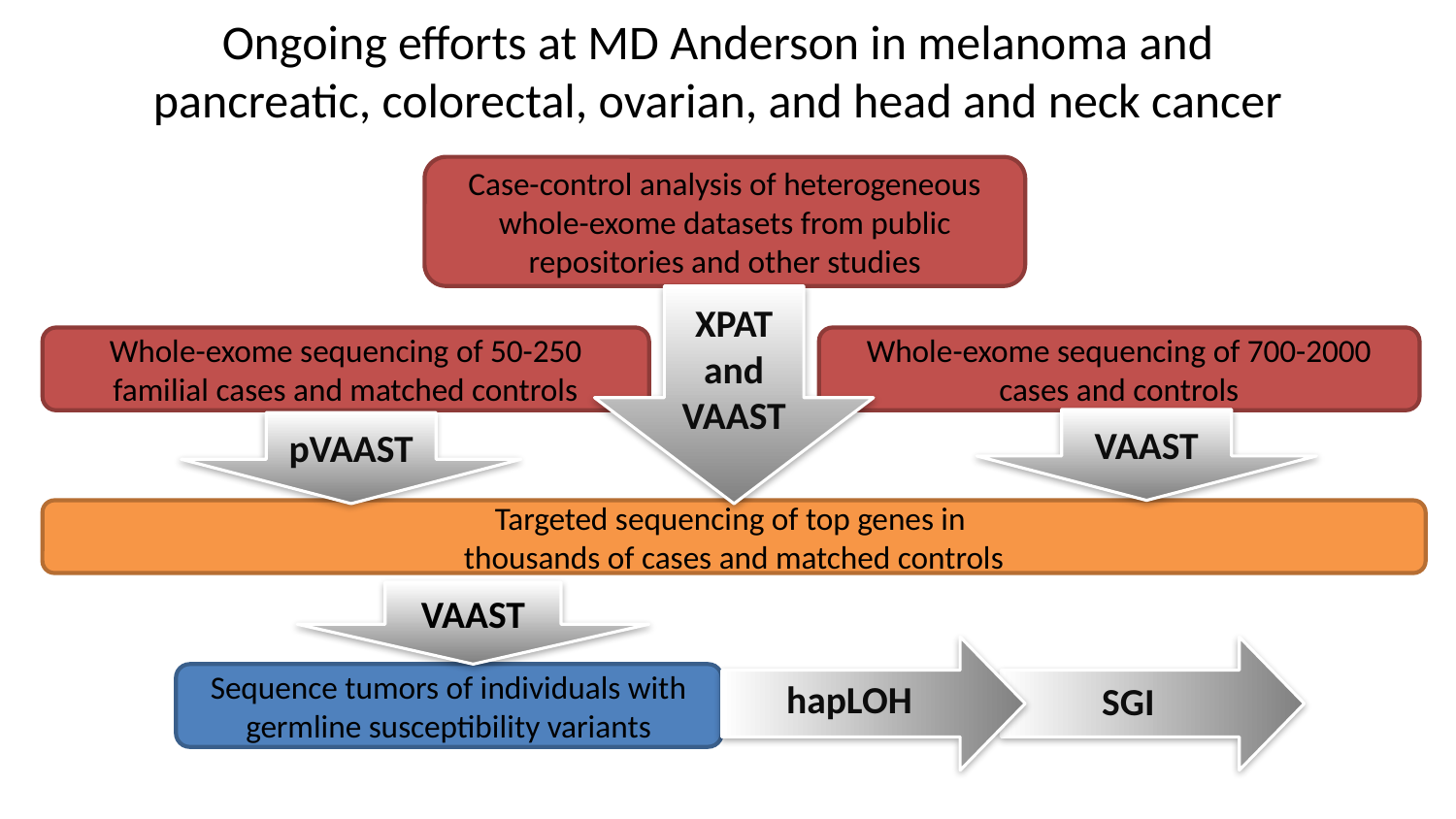

# Ongoing efforts at MD Anderson in melanoma and pancreatic, colorectal, ovarian, and head and neck cancer
Case-control analysis of heterogeneous whole-exome datasets from public repositories and other studies
XPAT and VAAST
Whole-exome sequencing of 50-250 familial cases and matched controls
Whole-exome sequencing of 700-2000 cases and controls
VAAST
pVAAST
Targeted sequencing of top genes in
thousands of cases and matched controls
VAAST

hapLOH

SGI
Sequence tumors of individuals with germline susceptibility variants